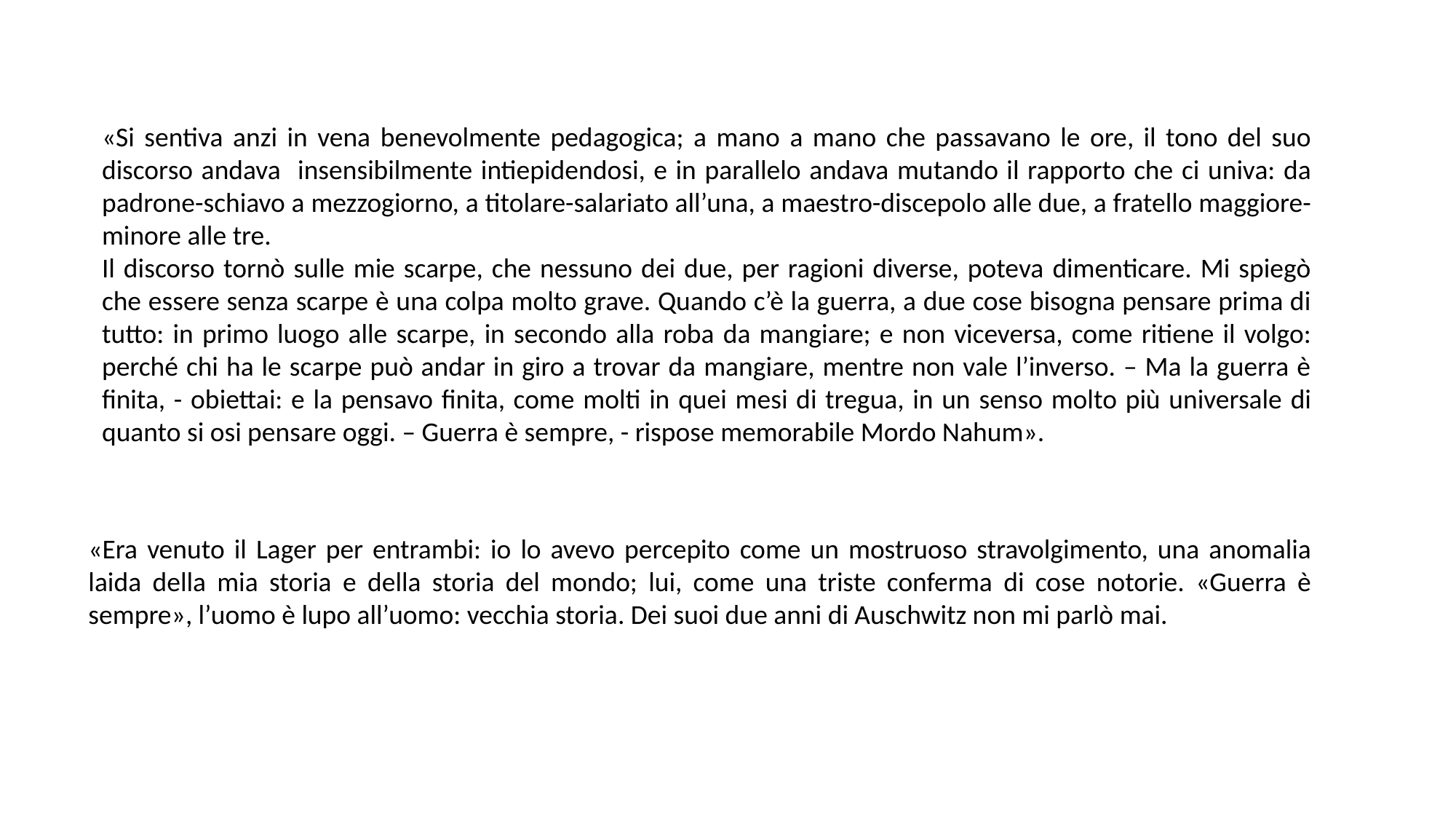

«Si sentiva anzi in vena benevolmente pedagogica; a mano a mano che passavano le ore, il tono del suo discorso andava  insensibilmente intiepidendosi, e in parallelo andava mutando il rapporto che ci univa: da padrone-schiavo a mezzogiorno, a titolare-salariato all’una, a maestro-discepolo alle due, a fratello maggiore-minore alle tre.
Il discorso tornò sulle mie scarpe, che nessuno dei due, per ragioni diverse, poteva dimenticare. Mi spiegò che essere senza scarpe è una colpa molto grave. Quando c’è la guerra, a due cose bisogna pensare prima di tutto: in primo luogo alle scarpe, in secondo alla roba da mangiare; e non viceversa, come ritiene il volgo: perché chi ha le scarpe può andar in giro a trovar da mangiare, mentre non vale l’inverso. – Ma la guerra è finita, - obiettai: e la pensavo finita, come molti in quei mesi di tregua, in un senso molto più universale di quanto si osi pensare oggi. – Guerra è sempre, - rispose memorabile Mordo Nahum».
«Era venuto il Lager per entrambi: io lo avevo percepito come un mostruoso stravolgimento, una anomalia laida della mia storia e della storia del mondo; lui, come una triste conferma di cose notorie. «Guerra è sempre», l’uomo è lupo all’uomo: vecchia storia. Dei suoi due anni di Auschwitz non mi parlò mai.